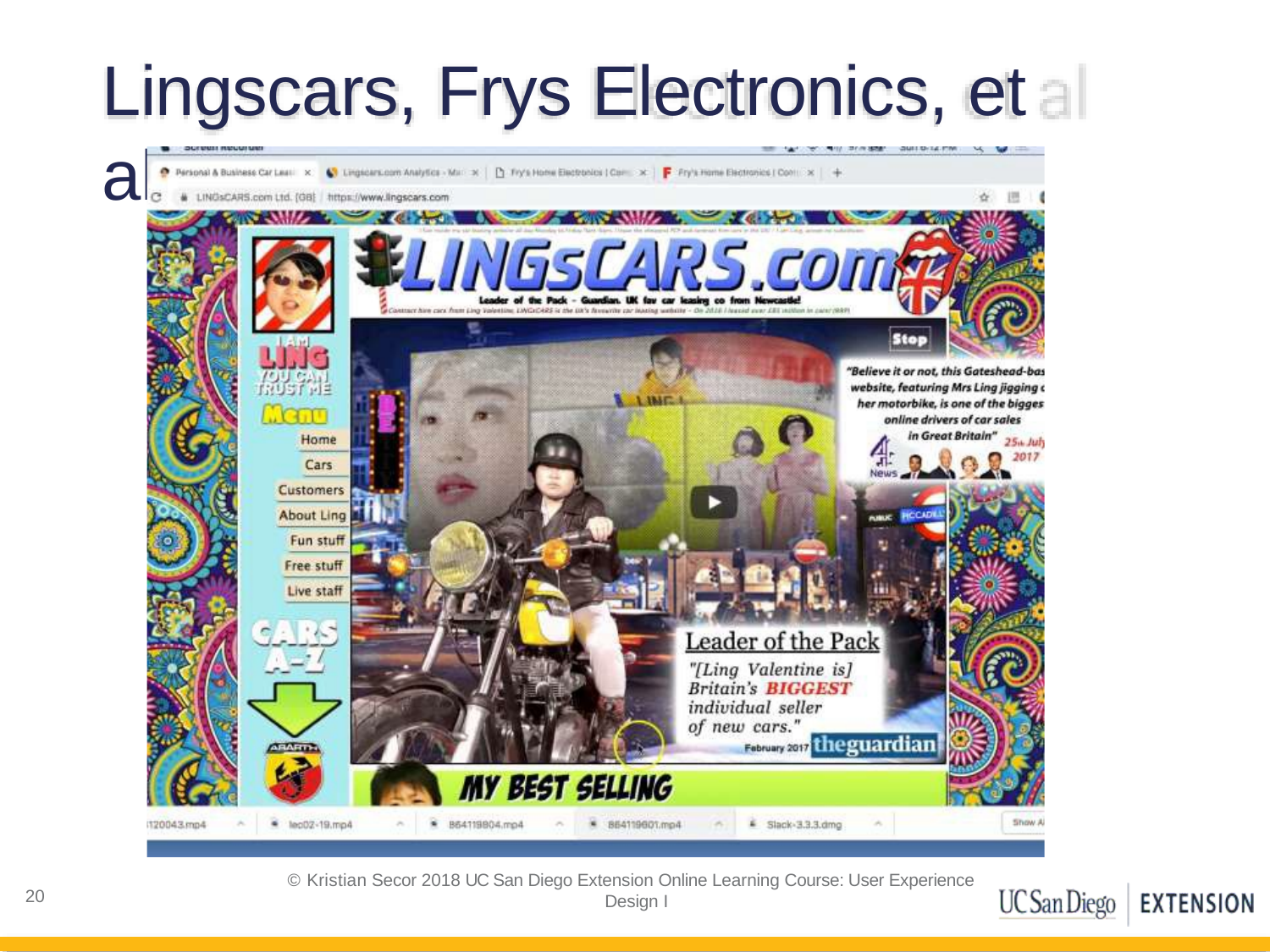

# Lingscars, Frys Electronics, et al

© Kristian Secor 2018 UC San Diego Extension Online Learning Course: User Experience  Design I
20